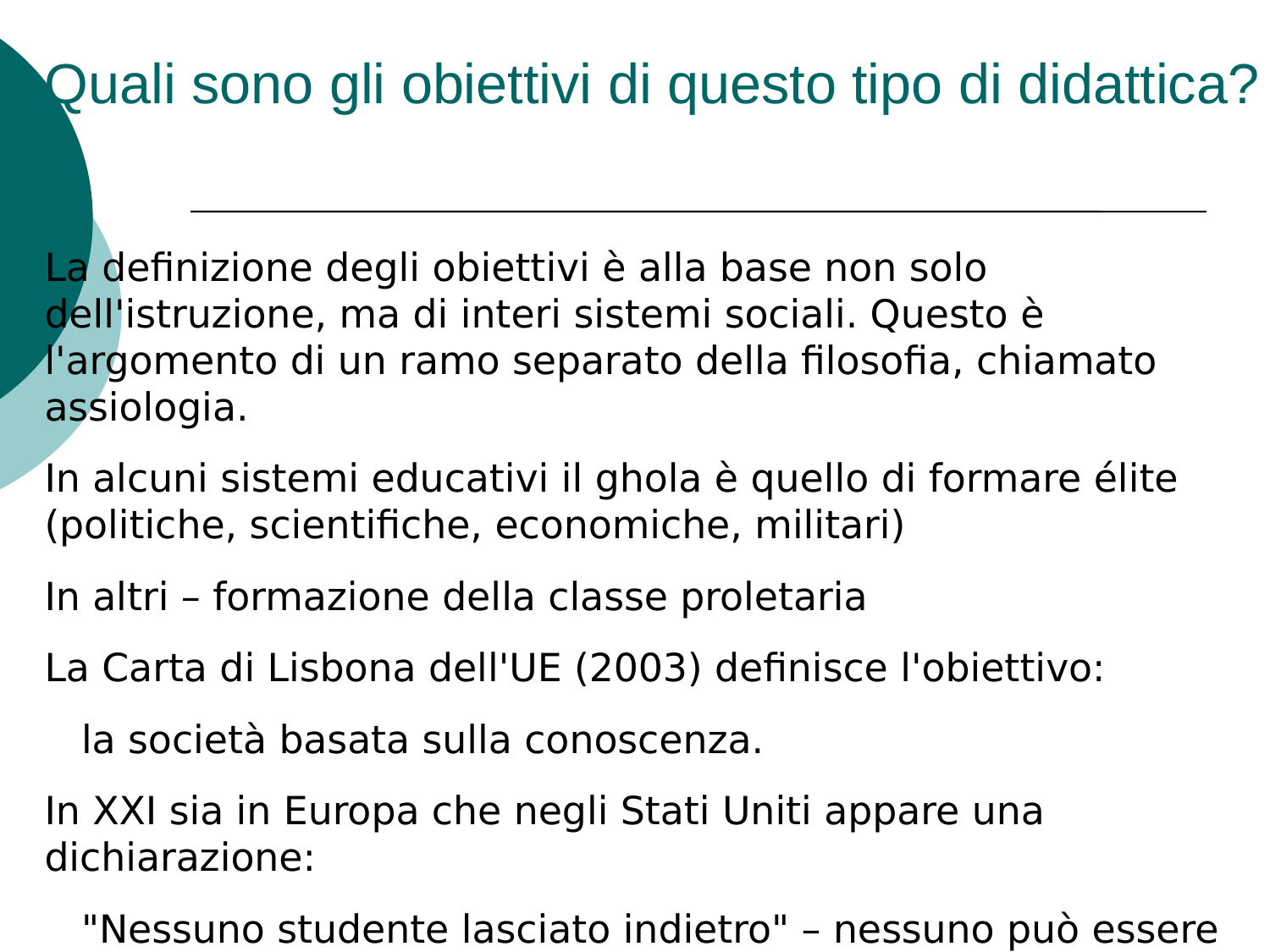

# Quali sono gli obiettivi di questo tipo di didattica?

La definizione degli obiettivi è alla base non solo dell'istruzione, ma di interi sistemi sociali. Questo è l'argomento di un ramo separato della filosofia, chiamato assiologia.
In alcuni sistemi educativi il ghola è quello di formare élite (politiche, scientifiche, economiche, militari)
In altri – formazione della classe proletaria
La Carta di Lisbona dell'UE (2003) definisce l'obiettivo:
   la società basata sulla conoscenza.
In XXI sia in Europa che negli Stati Uniti appare una dichiarazione:
   "Nessuno studente lasciato indietro" – nessuno può essere escluso dall'utilizzo delle conquiste della civiltà moderna (tecnologia + cultura)